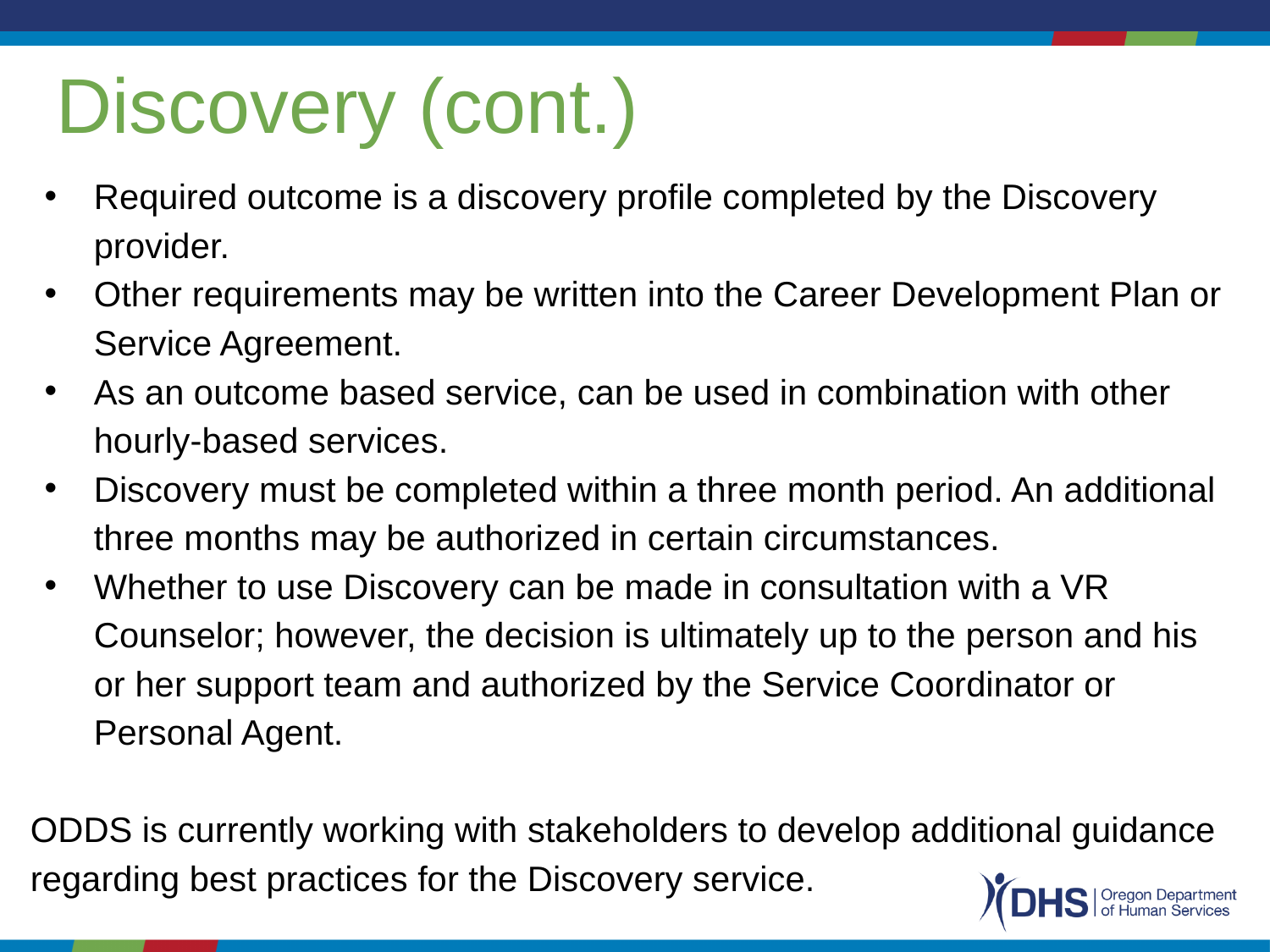

# Discovery (cont.)
Required outcome is a discovery profile completed by the Discovery provider.
Other requirements may be written into the Career Development Plan or Service Agreement.
As an outcome based service, can be used in combination with other hourly-based services.
Discovery must be completed within a three month period. An additional three months may be authorized in certain circumstances.
Whether to use Discovery can be made in consultation with a VR Counselor; however, the decision is ultimately up to the person and his or her support team and authorized by the Service Coordinator or Personal Agent.

ODDS is currently working with stakeholders to develop additional guidance regarding best practices for the Discovery service.